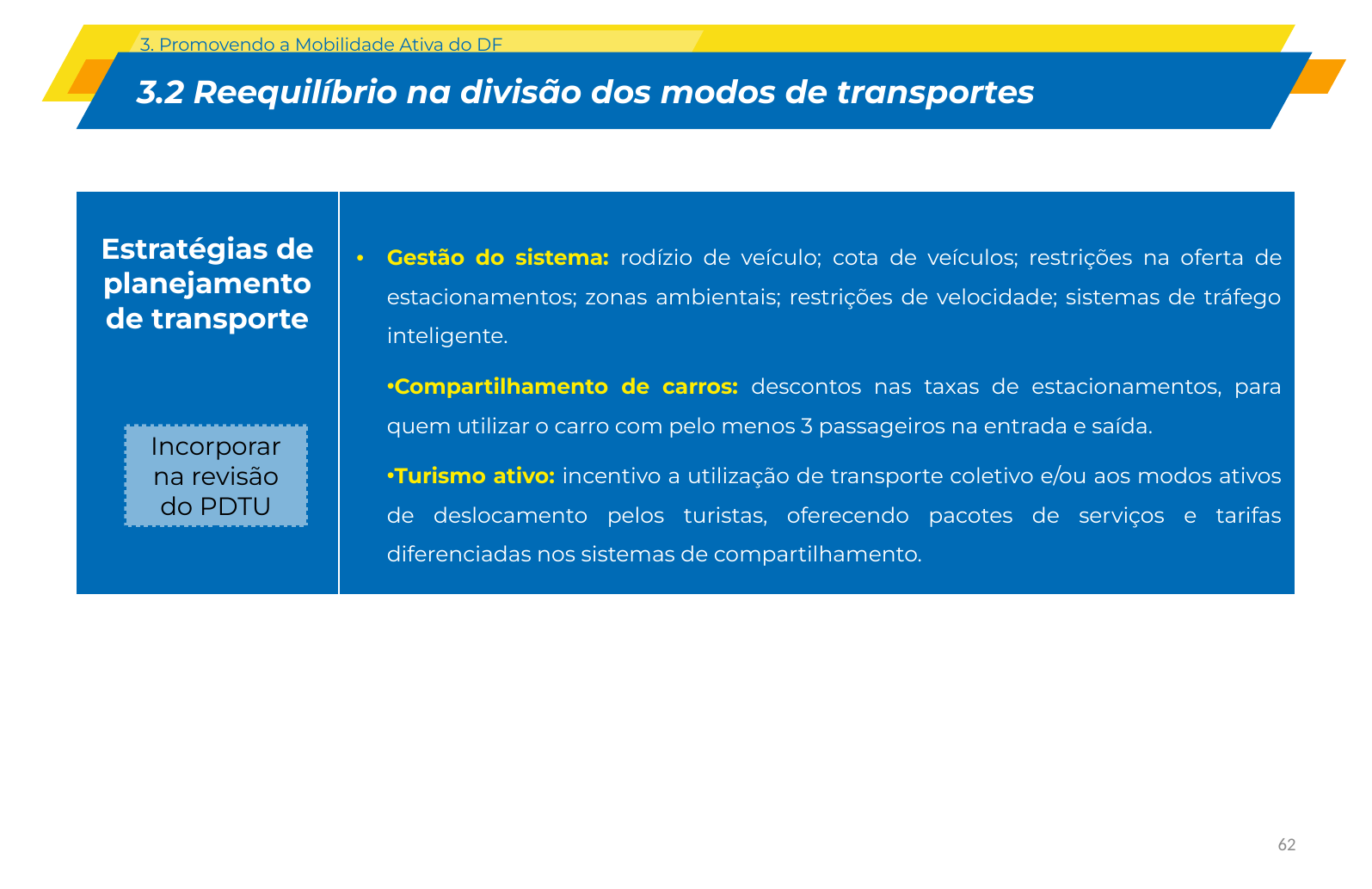

3. Promovendo a Mobilidade Ativa do DF
# 3.2 Reequilíbrio na divisão dos modos de transportes
| Estratégias de planejamento de transporte | Gestão do sistema: rodízio de veículo; cota de veículos; restrições na oferta de estacionamentos; zonas ambientais; restrições de velocidade; sistemas de tráfego inteligente. Compartilhamento de carros: descontos nas taxas de estacionamentos, para quem utilizar o carro com pelo menos 3 passageiros na entrada e saída. Turismo ativo: incentivo a utilização de transporte coletivo e/ou aos modos ativos de deslocamento pelos turistas, oferecendo pacotes de serviços e tarifas diferenciadas nos sistemas de compartilhamento. |
| --- | --- |
Incorporar na revisão do PDTU